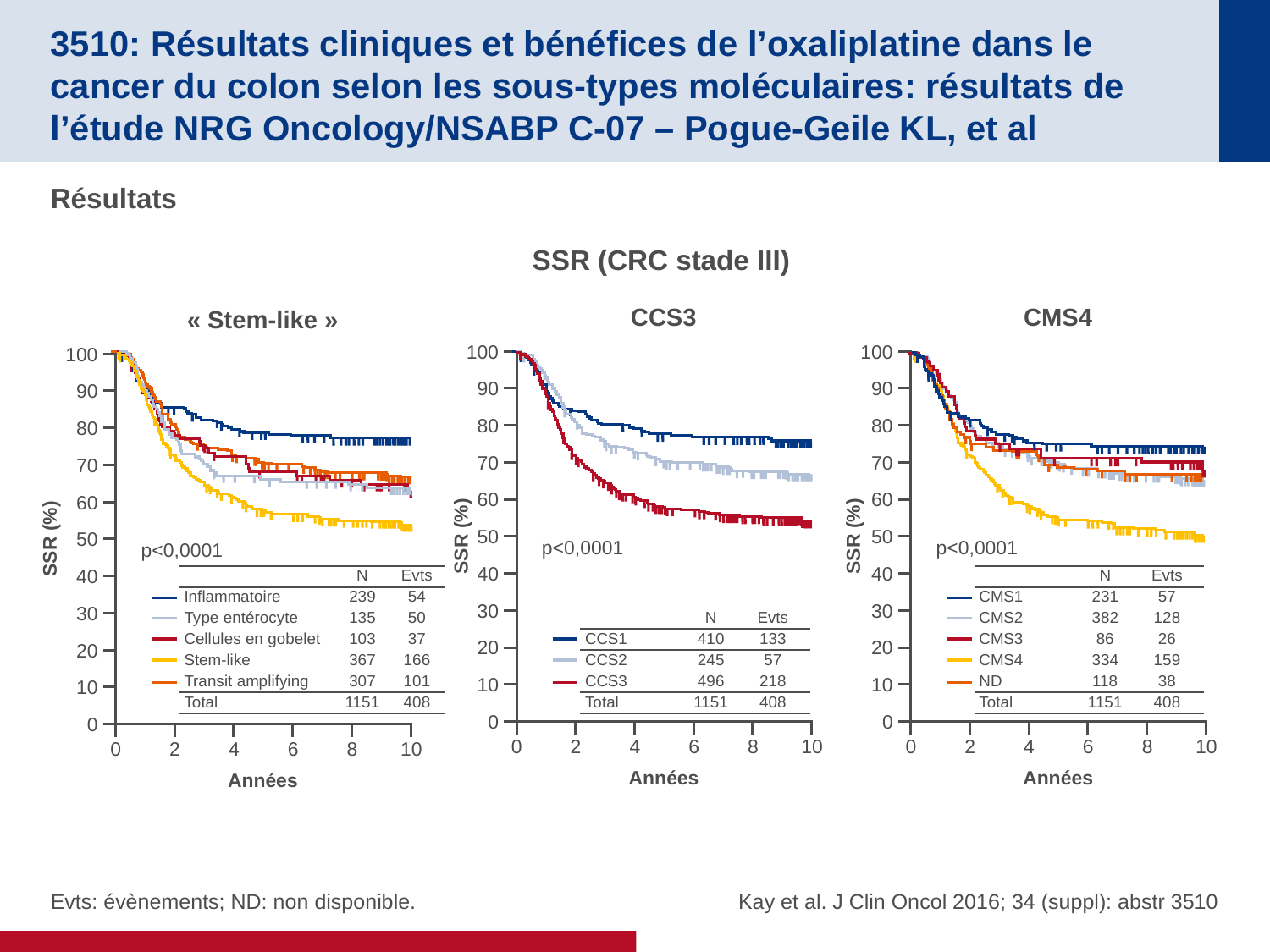

# 3510: Résultats cliniques et bénéfices de l’oxaliplatine dans le cancer du colon selon les sous-types moléculaires: résultats de l’étude NRG Oncology/NSABP C-07 – Pogue-Geile KL, et al
Résultats

SSR (CRC stade III)
CCS3
100

90
80
70
60
SSR (%)

50
p<0,0001
40
30
20
10
0
0
2
4
6
8
10
Années

CMS4
100

90
80
70
60
SSR (%)

50
p<0,0001
40
30
20
10
0
0
2
4
6
8
10
Années

« Stem-like »
100

90
80
70
60
SSR (%)
50
p<0,0001
40
30
20
10
0
0
2
4
6
8
10
Années

|  | N | Evts |
| --- | --- | --- |
| Inflammatoire | 239 | 54 |
| Type entérocyte | 135 | 50 |
| Cellules en gobelet | 103 | 37 |
| Stem-like | 367 | 166 |
| Transit amplifying | 307 | 101 |
| Total | 1151 | 408 |
|  | N | Evts |
| --- | --- | --- |
| CMS1 | 231 | 57 |
| CMS2 | 382 | 128 |
| CMS3 | 86 | 26 |
| CMS4 | 334 | 159 |
| ND | 118 | 38 |
| Total | 1151 | 408 |
|  | N | Evts |
| --- | --- | --- |
| CCS1 | 410 | 133 |
| CCS2 | 245 | 57 |
| CCS3 | 496 | 218 |
| Total | 1151 | 408 |
Evts: évènements; ND: non disponible.
Kay et al. J Clin Oncol 2016; 34 (suppl): abstr 3510